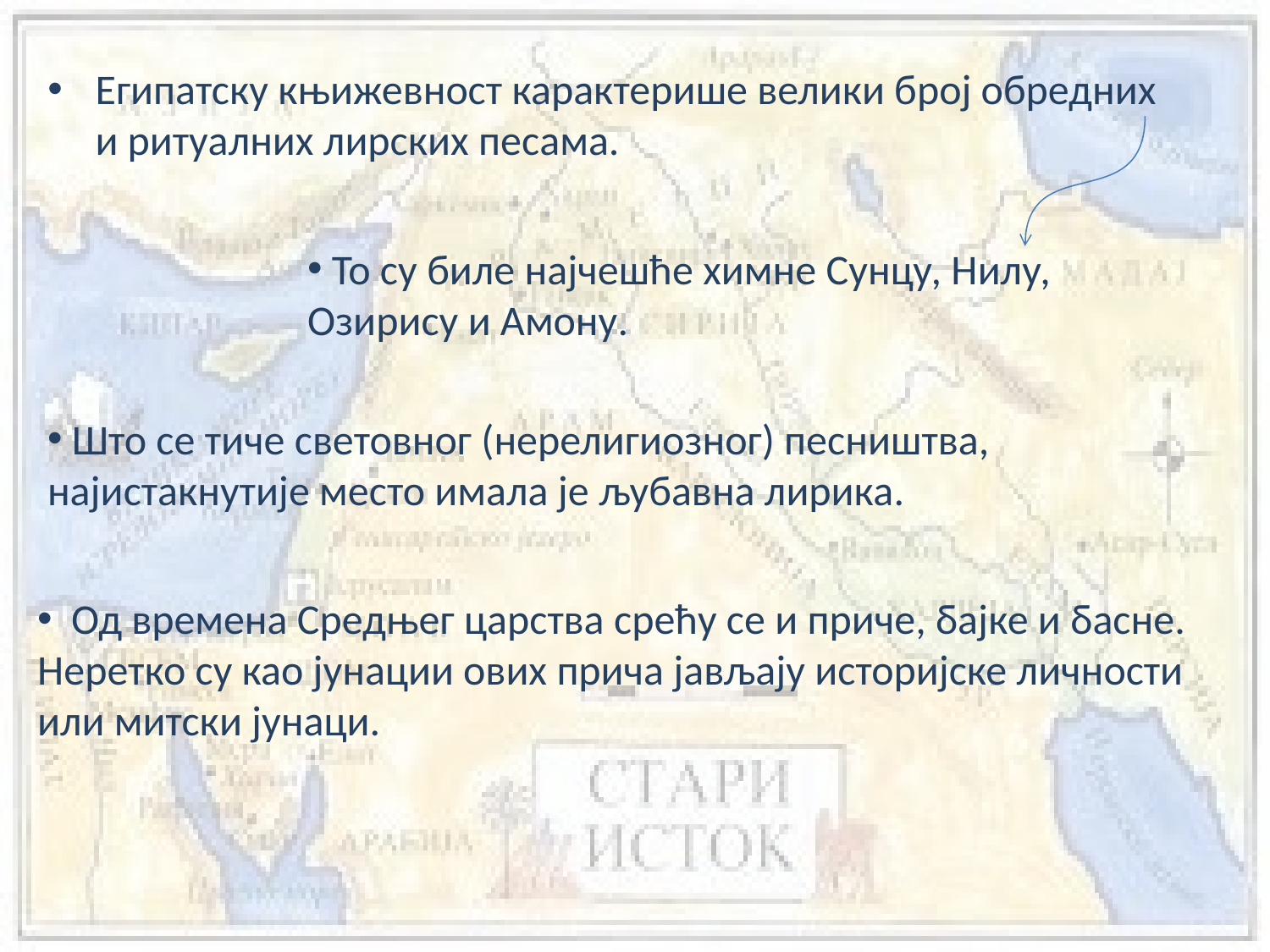

Eгипатску књижевност карактерише велики број обредних и ритуалних лирских песама.

 То су биле најчешће химне Сунцу, Нилу, Озирису и Амону.
 Што се тиче световног (нерелигиозног) песништва, најистакнутије место имала је љубавна лирика.
  Од времена Средњег царства срећу се и приче, бајке и басне. Неретко су као јунации ових прича јављају историјске личности или митски јунаци.